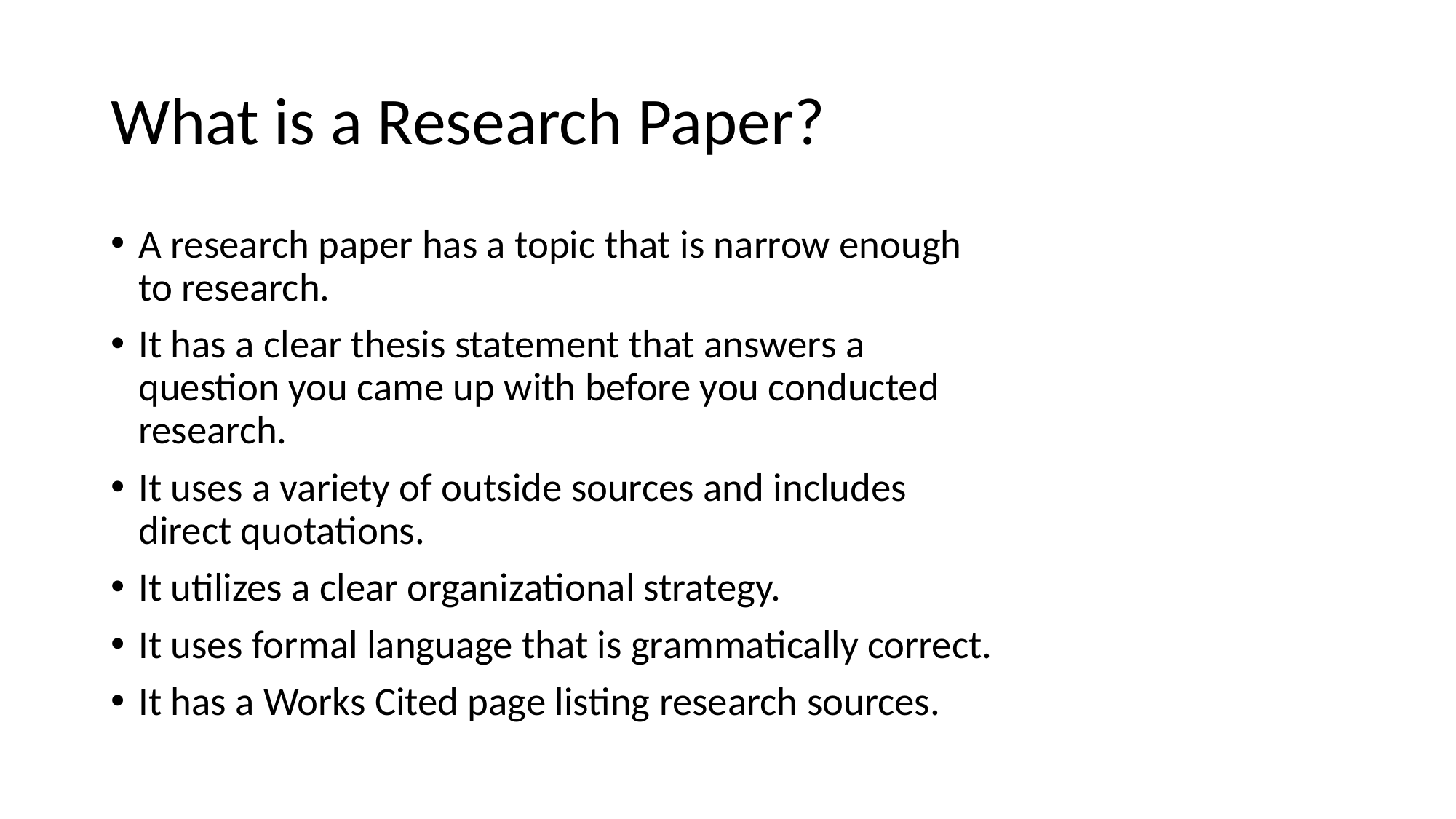

# What is a Research Paper?
A research paper has a topic that is narrow enough to research.
It has a clear thesis statement that answers a question you came up with before you conducted research.
It uses a variety of outside sources and includes direct quotations.
It utilizes a clear organizational strategy.
It uses formal language that is grammatically correct.
It has a Works Cited page listing research sources.